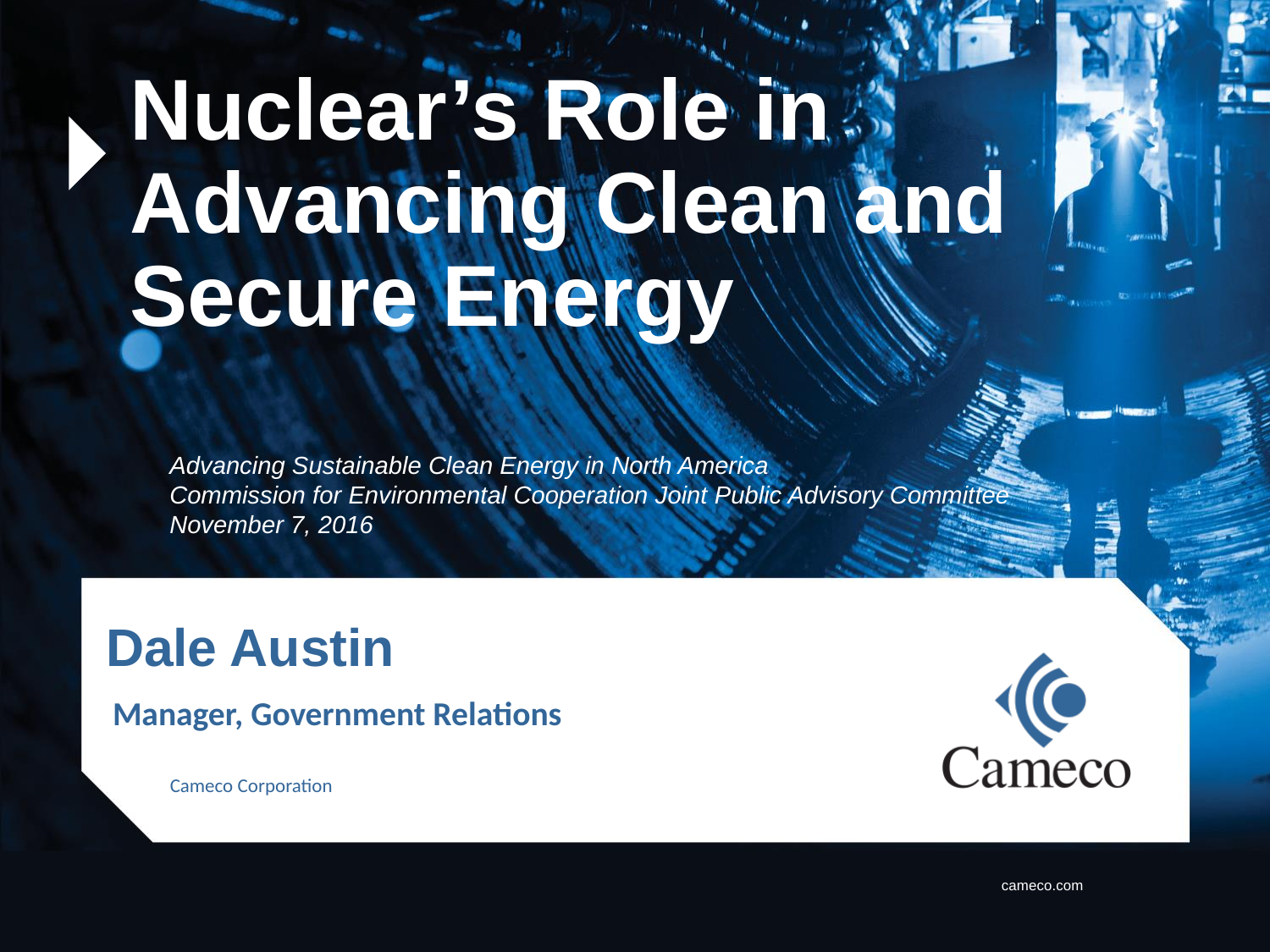

# Nuclear’s Role in Advancing Clean and Secure Energy
Advancing Sustainable Clean Energy in North America
Commission for Environmental Cooperation Joint Public Advisory Committee
November 7, 2016
Dale Austin
Manager, Government Relations